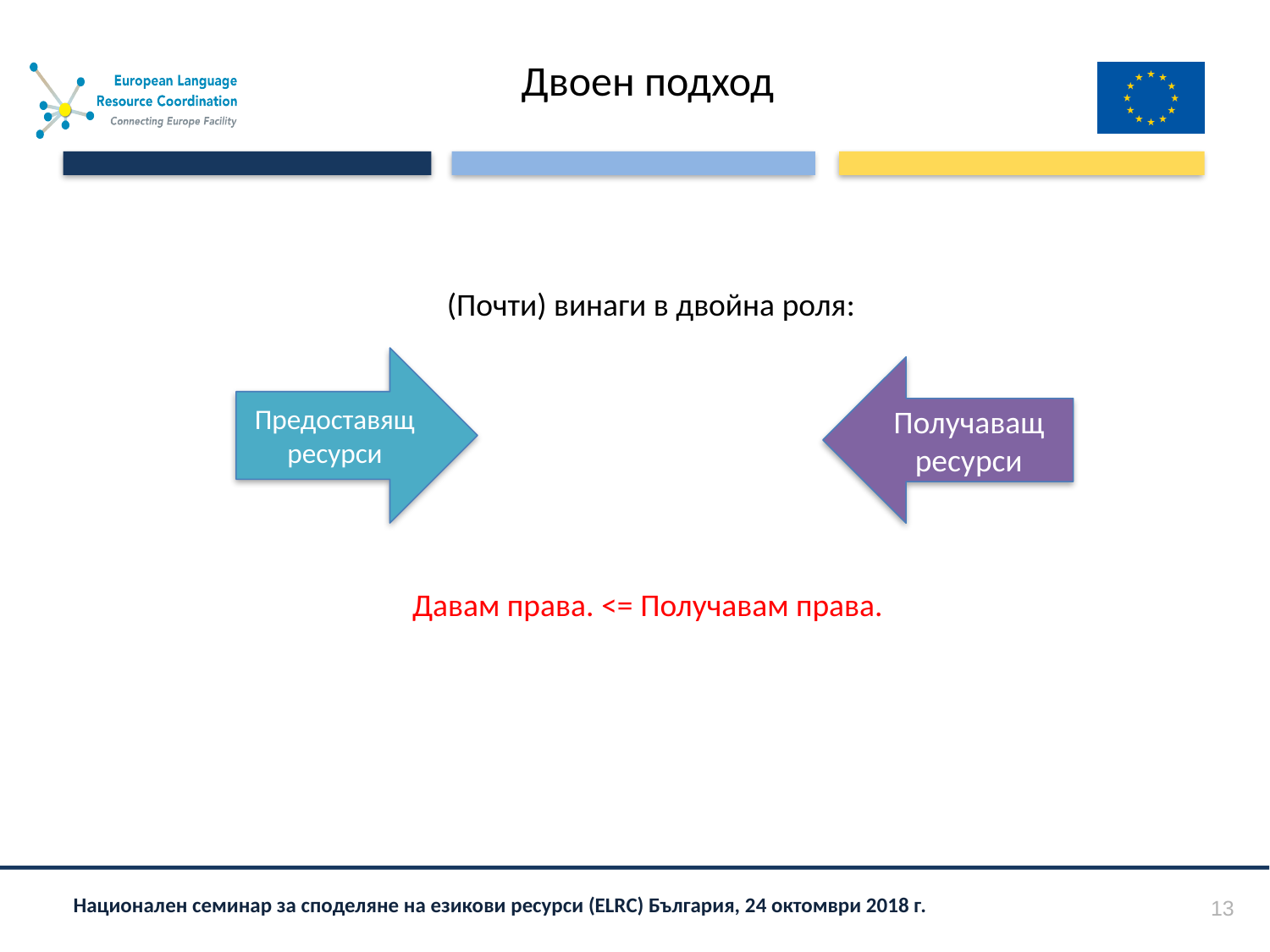

# Двоен подход
(Почти) винаги в двойна роля:
Предоставящ ресурси
Получаващ ресурси
Давам права. <= Получавам права.
13